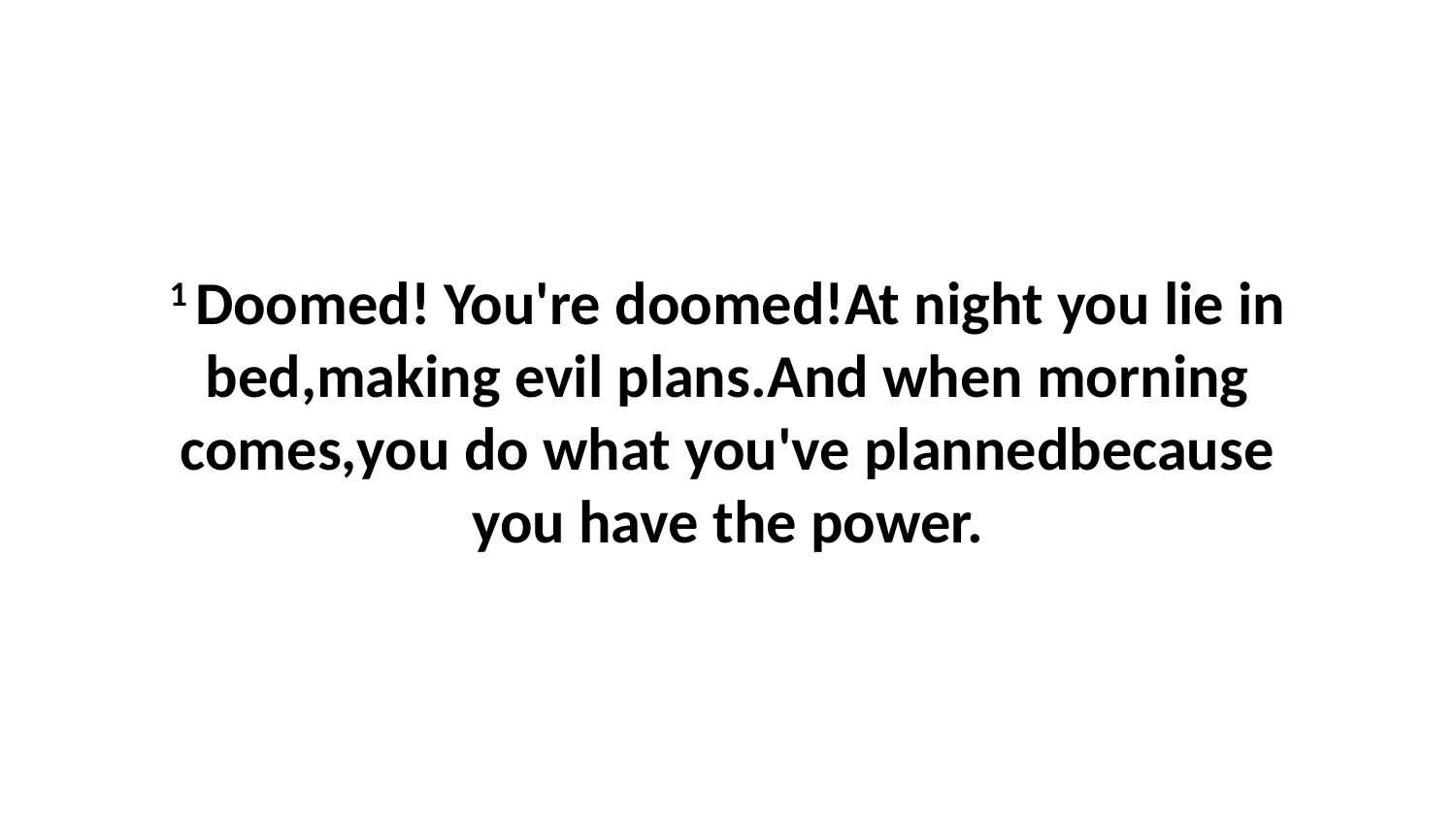

1 Doomed! You're doomed!At night you lie in bed,making evil plans.And when morning comes,you do what you've plannedbecause you have the power.